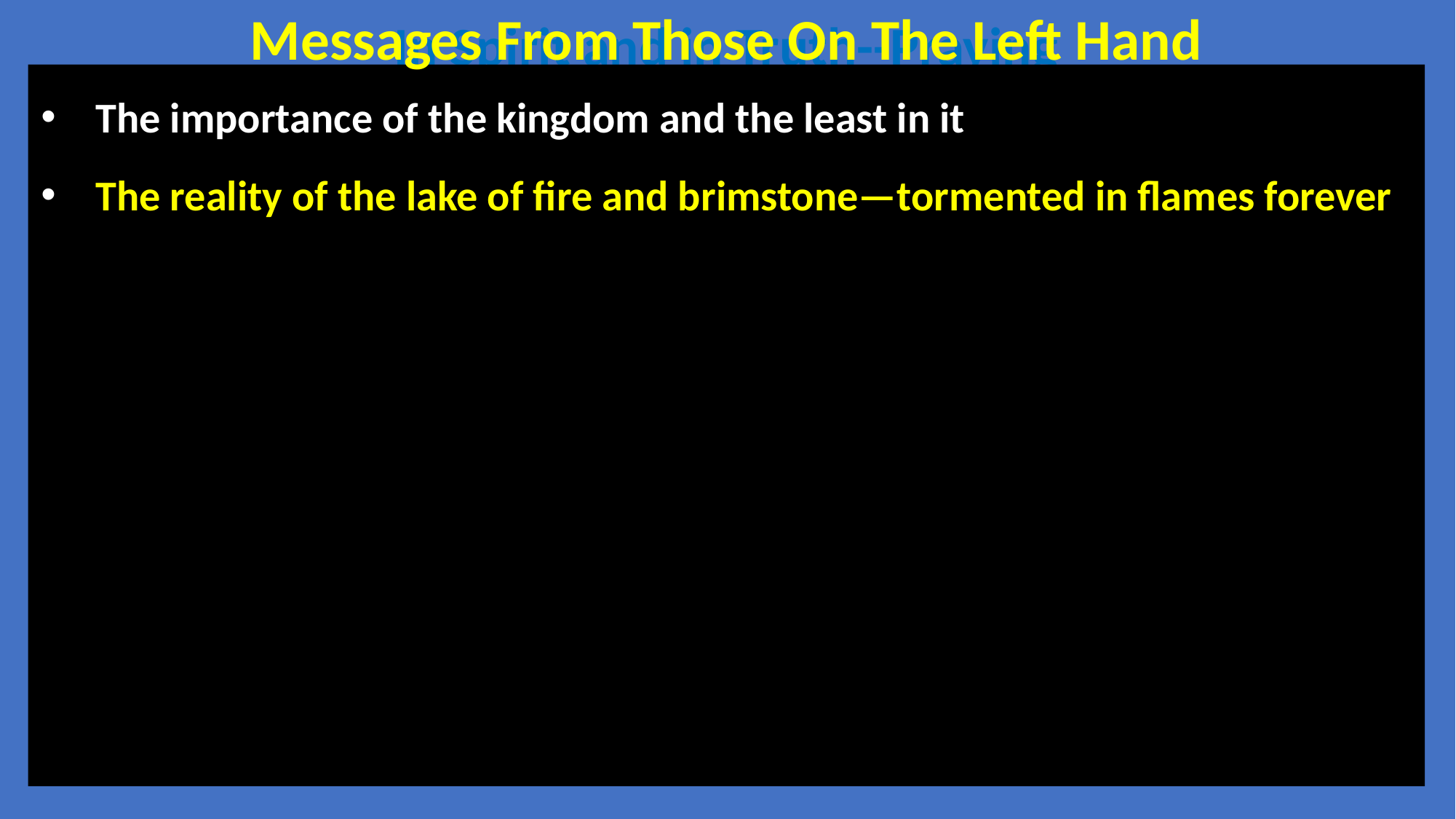

Messages From Those On The Left Hand
In Spirit and in Truth--Praying

The importance of the kingdom and the least in it
The reality of the lake of fire and brimstone—tormented in flames forever